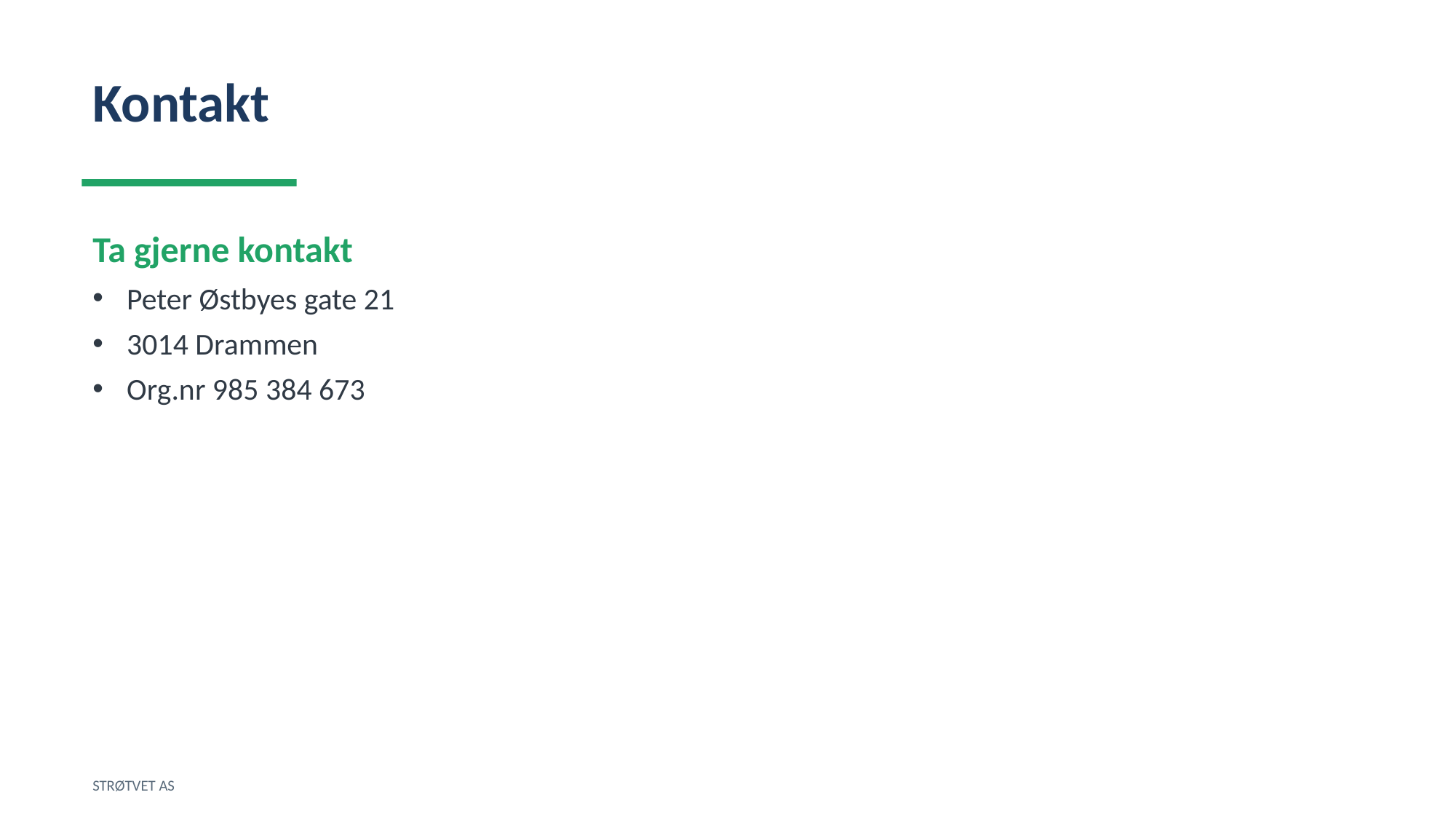

Kontakt

Ta gjerne kontakt
Peter Østbyes gate 21
3014 Drammen
Org.nr 985 384 673
STRØTVET AS